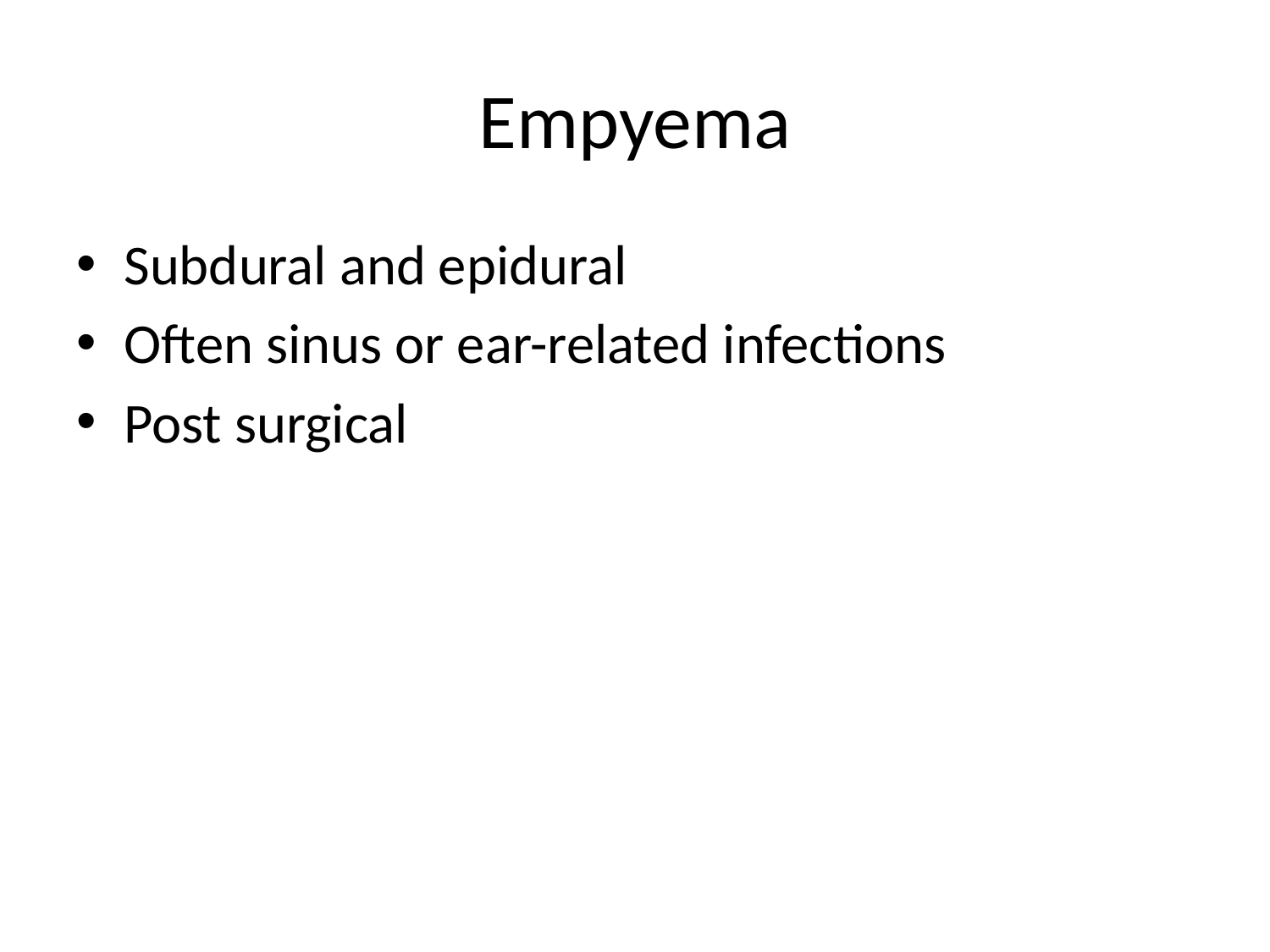

# Empyema
Subdural and epidural
Often sinus or ear-related infections
Post surgical